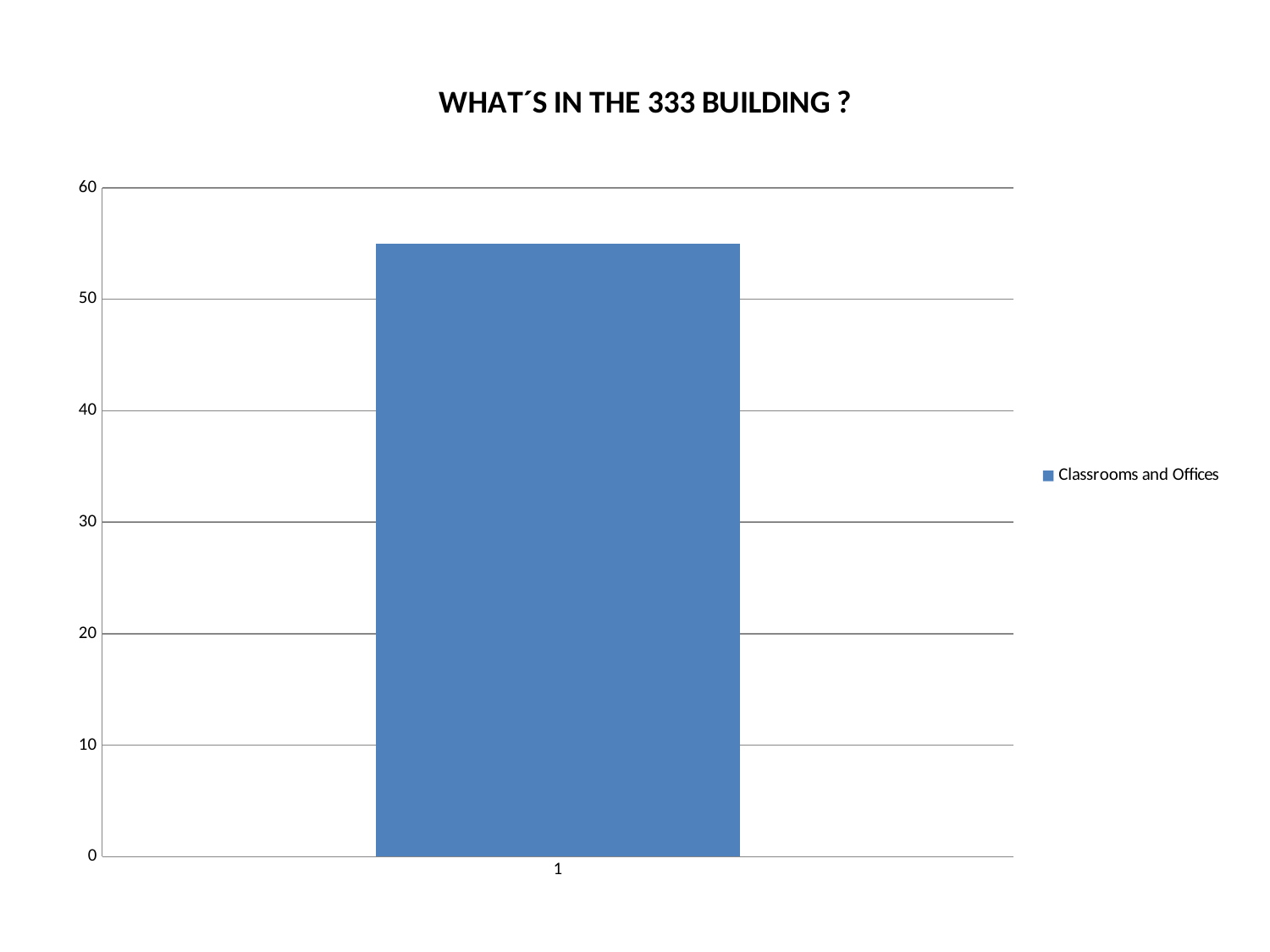

### Chart: WHAT´S IN THE 333 BUILDING ?

| Category | Classrooms and Offices |
|---|---|